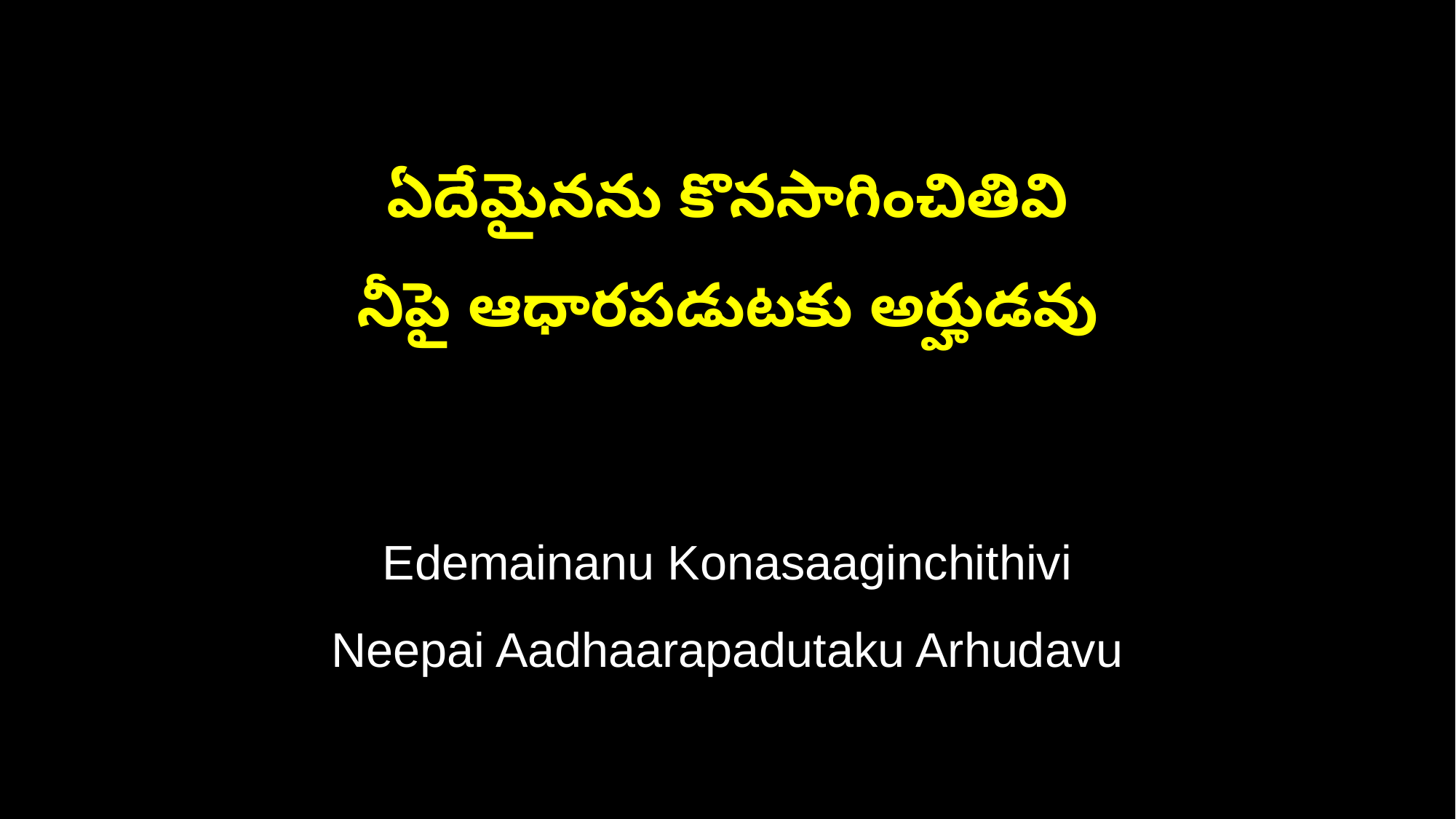

ఏదేమైనను కొనసాగించితివి
నీపై ఆధారపడుటకు అర్హుడవు
Edemainanu Konasaaginchithivi
Neepai Aadhaarapadutaku Arhudavu